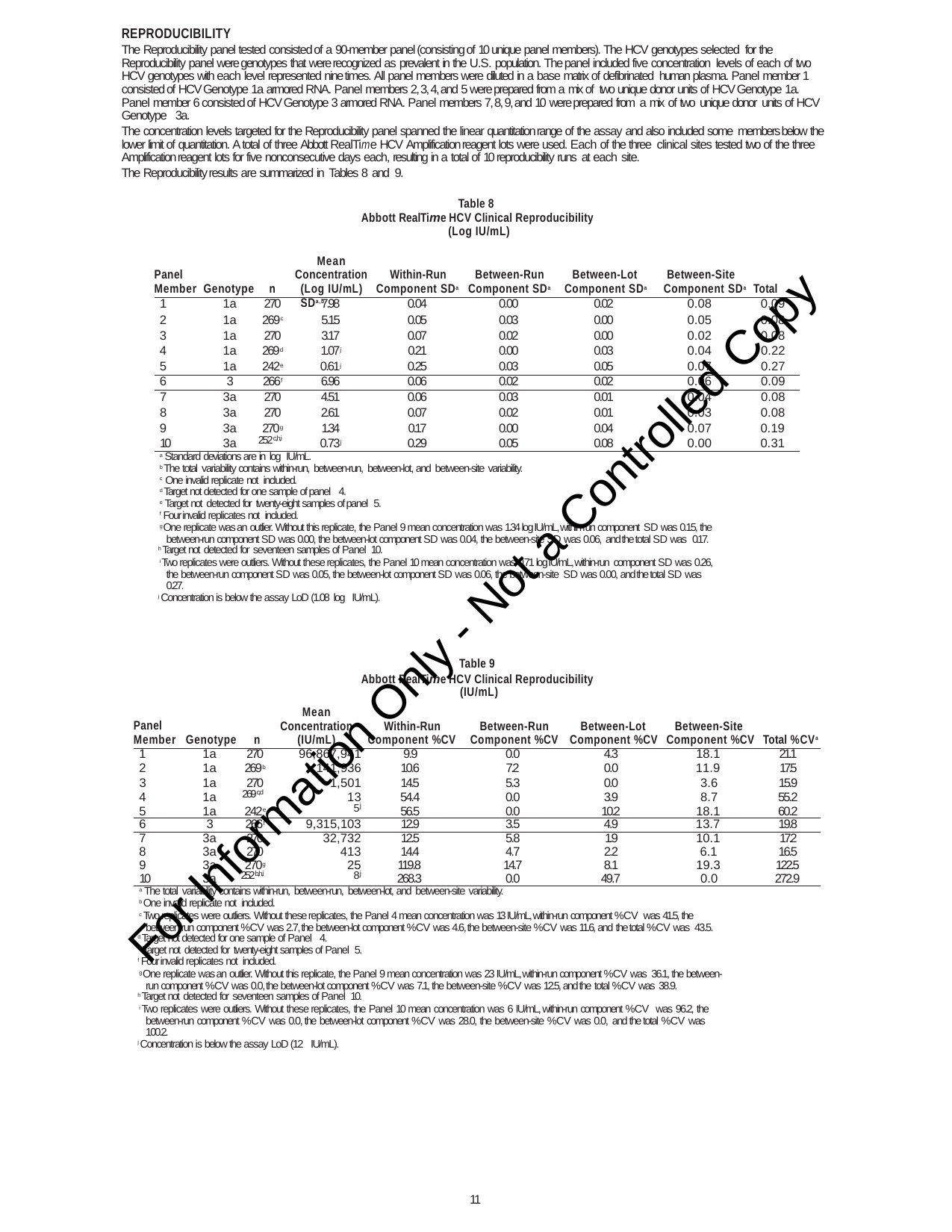

REPRODUCIBILITY
The Reproducibility panel tested consisted of a 90-member panel (consisting of 10 unique panel members). The HCV genotypes selected  for the Reproducibility panel were genotypes that were recognized as prevalent in the U.S. population. The panel included five concentration  levels of each of two HCV genotypes with each level represented nine times. All panel members were diluted in a base matrix of defibrinated  human plasma. Panel member 1 consisted of HCV Genotype 1a armored RNA. Panel members 2, 3, 4, and 5 were prepared from a mix of  two unique donor units of HCV Genotype 1a. Panel member 6 consisted of HCV Genotype 3 armored RNA. Panel members 7, 8, 9, and 10  were prepared from  a mix  of two  unique donor  units of HCV Genotype   3a.
The concentration levels targeted for the Reproducibility panel spanned the linear quantitation range of the assay and also included some  members below the lower limit of quantitation. A total of three Abbott RealTime HCV Amplification reagent lots were used. Each of the three  clinical sites tested two of the three Amplification reagent lots for five nonconsecutive days each, resulting in a total of 10 reproducibility runs  at each site.
The Reproducibility results are summarized  in  Tables 8  and 9.

Table 8
Abbott RealTime HCV Clinical Reproducibility  (Log IU/mL)
Mean
Concentration	Within-Run	Between-Run	Between-Lot	Between-Site
(Log IU/mL)    Component SDa    Component SDa      Component SDa      Component SDa   Total SDa,b
Panel
Member  Genotype    n
| 1 | 1a | 270 | 7.98 | 0.04 | 0.00 | 0.02 | 0.08 | 0.09 |
| --- | --- | --- | --- | --- | --- | --- | --- | --- |
| 2 | 1a | 269c | 5.15 | 0.05 | 0.03 | 0.00 | 0.05 | 0.08 |
| 3 | 1a | 270 | 3.17 | 0.07 | 0.02 | 0.00 | 0.02 | 0.08 |
| 4 | 1a | 269d | 1.07j | 0.21 | 0.00 | 0.03 | 0.04 | 0.22 |
| 5 | 1a | 242e | 0.61j | 0.25 | 0.03 | 0.05 | 0.07 | 0.27 |
| 6 | 3 | 266f | 6.96 | 0.06 | 0.02 | 0.02 | 0.06 | 0.09 |
| 7 | 3a | 270 | 4.51 | 0.06 | 0.03 | 0.01 | 0.04 | 0.08 |
| 8 | 3a | 270 | 2.61 | 0.07 | 0.02 | 0.01 | 0.03 | 0.08 |
| 9 | 3a | 270g | 1.34 | 0.17 | 0.00 | 0.04 | 0.07 | 0.19 |
| 10 | 3a | 252c,h,i | 0.73j | 0.29 | 0.05 | 0.08 | 0.00 | 0.31 |
a  Standard deviations are in  log  IU/mL.
b   The total  variability contains within-run,  between-run,  between-lot, and  between-site variability.
c  One invalid replicate not  included.
d   Target not detected for one sample of panel   4.
e  Target not  detected for  twenty-eight samples of panel  5.
f  Four invalid replicates not  included.
g One replicate was an outlier. Without this replicate, the Panel 9 mean concentration was 1.34 log IU/mL, within-run component  SD was 0.15, the between-run component SD was 0.00, the between-lot component SD was 0.04, the between-site SD was 0.06,  and the total SD was  0.17.
h   Target not  detected for  seventeen samples of Panel 10.
i Two replicates were outliers. Without these replicates, the Panel 10 mean concentration was 0.71 log IU/mL, within-run  component SD was 0.26, the between-run component SD was 0.05, the between-lot component SD was 0.06, the between-site  SD was 0.00, and the total SD was   0.27.
j  Concentration is below the assay LoD (1.08  log   IU/mL).
For Information Only - Not a Controlled Copy
Table 9
Abbott RealTime HCV Clinical Reproducibility  (IU/mL)
Mean
Concentration	Within-Run	Between-Run	Between-Lot
Between-Site
Panel
Member   Genotype	n
(IU/mL)
Component %CV     Component %CV    Component %CV   Component %CV   Total %CVa
| 1 | 1a | 270 | 96,867,941 | 9.9 | 0.0 | 4.3 | 18.1 | 21.1 |
| --- | --- | --- | --- | --- | --- | --- | --- | --- |
| 2 | 1a | 269b | 141,936 | 10.6 | 7.2 | 0.0 | 11.9 | 17.5 |
| 3 | 1a | 270 | 1,501 | 14.5 | 5.3 | 0.0 | 3.6 | 15.9 |
| 4 | 1a | 269c,d | 13 | 54.4 | 0.0 | 3.9 | 8.7 | 55.2 |
| 5 | 1a | 242e | 5j | 56.5 | 0.0 | 10.2 | 18.1 | 60.2 |
| 6 | 3 | 266f | 9,315,103 | 12.9 | 3.5 | 4.9 | 13.7 | 19.8 |
| 7 | 3a | 270 | 32,732 | 12.5 | 5.8 | 1.9 | 10.1 | 17.2 |
| 8 | 3a | 270 | 413 | 14.4 | 4.7 | 2.2 | 6.1 | 16.5 |
| 9 | 3a | 270g | 25 | 119.8 | 14.7 | 8.1 | 19.3 | 122.5 |
| 10 | 3a | 252b,h,i | 8j | 268.3 | 0.0 | 49.7 | 0.0 | 272.9 |
a  The total  variability contains within-run,  between-run,  between-lot, and  between-site variability.
b   One invalid replicate not  included.
c Two replicates were outliers. Without these replicates, the Panel 4 mean concentration was 13 IU/mL, within-run component %CV  was 41.5, the between-run component %CV was 2.7, the between-lot component %CV was 4.6, the between-site %CV was 11.6, and  the total %CV was 43.5.
d   Target not detected for one sample of Panel   4.
e  Target not  detected for  twenty-eight samples of Panel  5.
f  Four invalid replicates not  included.
g One replicate was an outlier. Without this replicate, the Panel 9 mean concentration was 23 IU/mL, within-run component %CV was  36.1, the between-run component %CV was 0.0, the between-lot component %CV was 7.1, the between-site %CV was 12.5, and the  total %CV was 38.9.
h   Target not  detected for  seventeen samples of Panel 10.
i Two replicates were outliers. Without these replicates, the Panel 10 mean concentration was 6 IU/mL, within-run component %CV  was 96.2, the between-run component %CV was 0.0, the between-lot component %CV was 28.0, the between-site %CV was 0.0,  and the total %CV was  100.2.
j  Concentration is below the assay LoD (12   IU/mL).
11